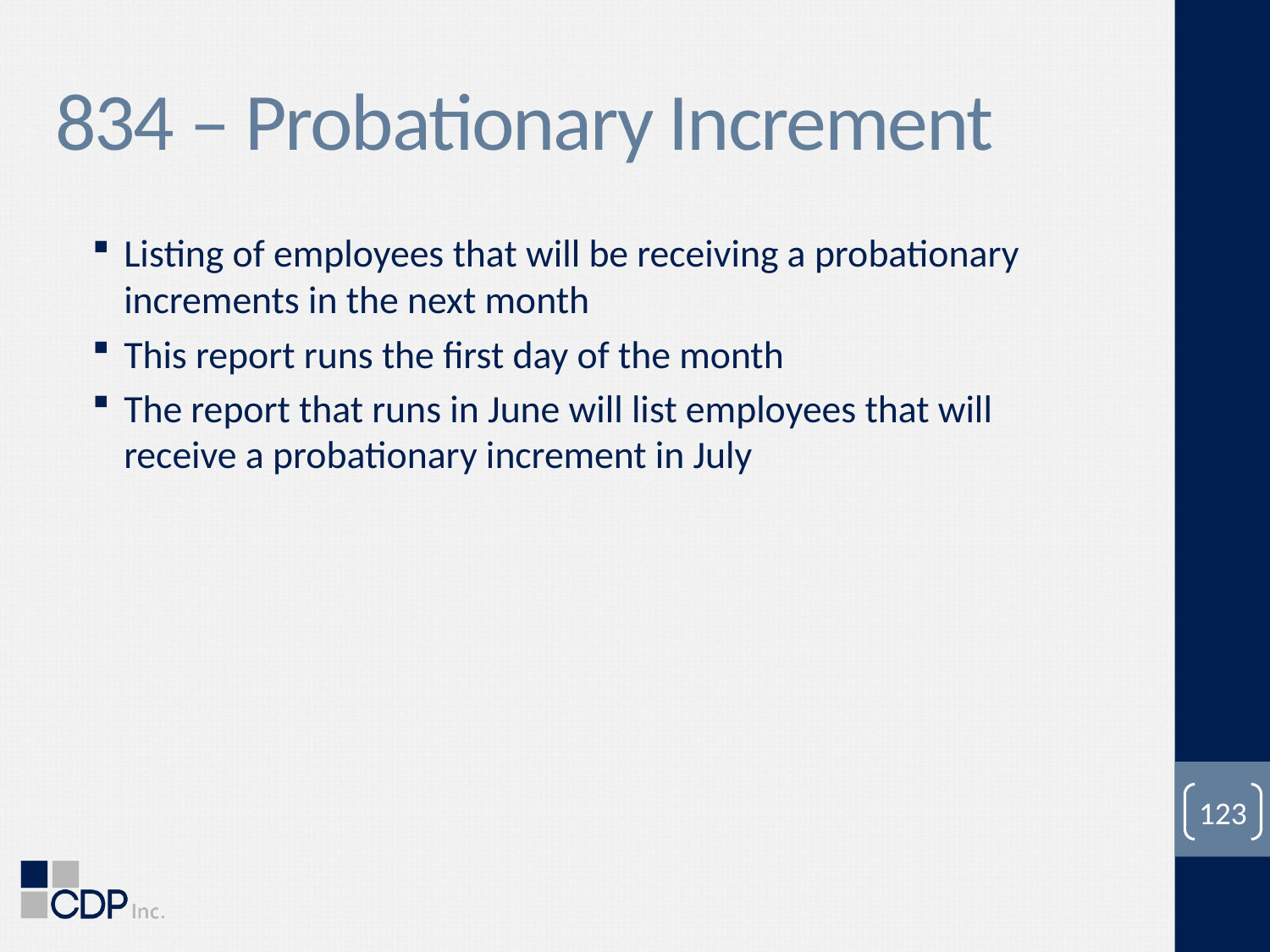

# 834 – Probationary Increment
Listing of employees that will be receiving a probationary increments in the next month
This report runs the first day of the month
The report that runs in June will list employees that will receive a probationary increment in July
123